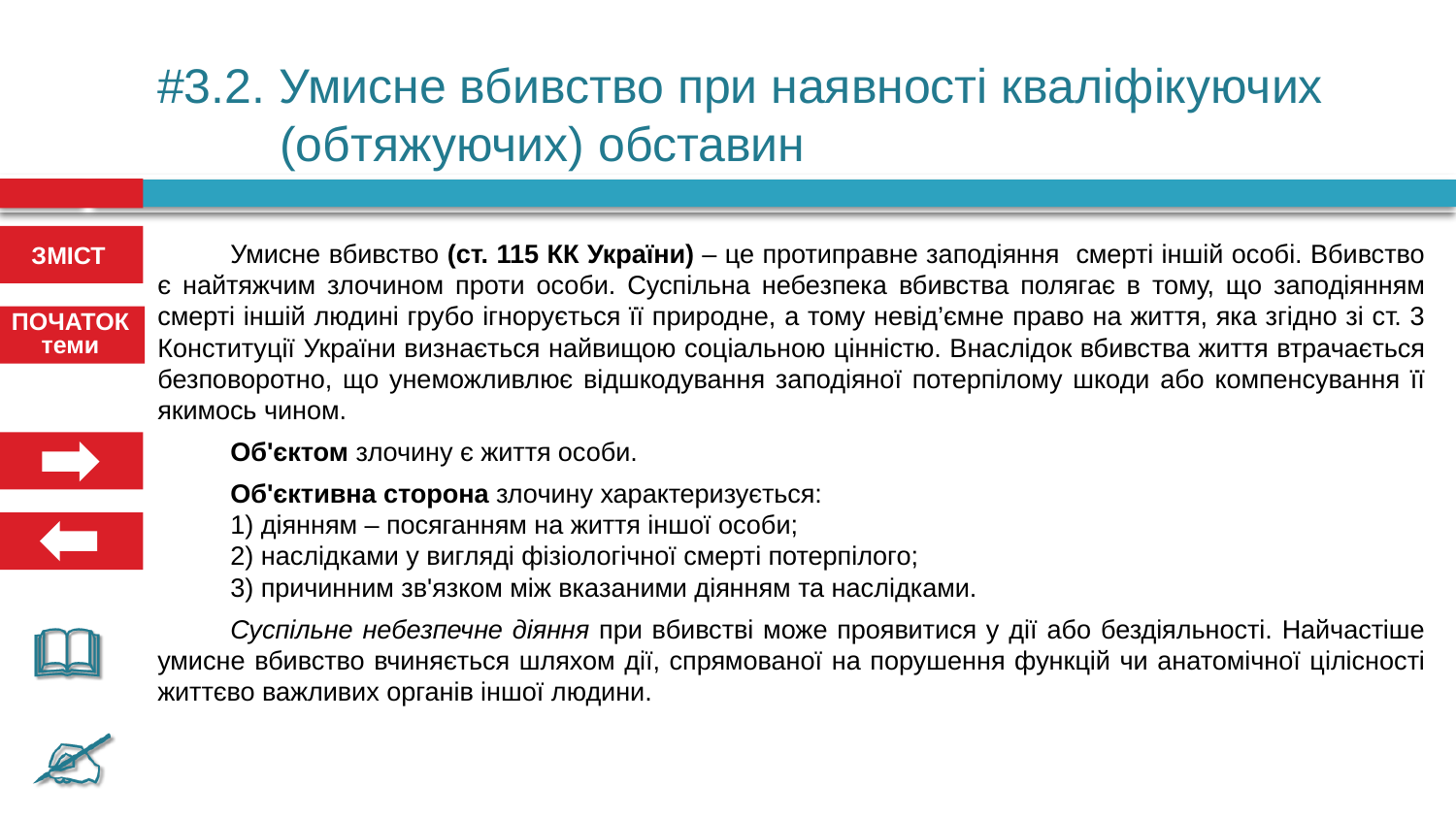

# #3.2. Умисне вбивство при наявності кваліфікуючих (обтяжуючих) обставин

Умисне вбивство (ст. 115 КК України) – це протиправне заподіяння  смерті іншій особі. Вбивство є найтяжчим злочином проти особи. Суспільна небезпека вбивства полягає в тому, що заподіянням смерті іншій людині грубо ігнорується її природне, а тому невід’ємне право на життя, яка згідно зі ст. 3 Конституції України визнається найвищою соціальною цінністю. Внаслідок вбивства життя втрачається безповоротно, що унеможливлює відшкодування заподіяної потерпілому шкоди або компенсування її якимось чином.
Об'єктом злочину є життя особи.
Об'єктивна сторона злочину характеризується:
1) діянням – посяганням на життя іншої особи;
2) наслідками у вигляді фізіологічної смерті потерпілого;
3) причинним зв'язком між вказаними діянням та наслідками.
Суспільне небезпечне діяння при вбивстві може проявитися у дії або бездіяльності. Найчастіше умисне вбивство вчиняється шляхом дії, спрямованої на порушення функцій чи анатомічної цілісності життєво важливих органів іншої людини.